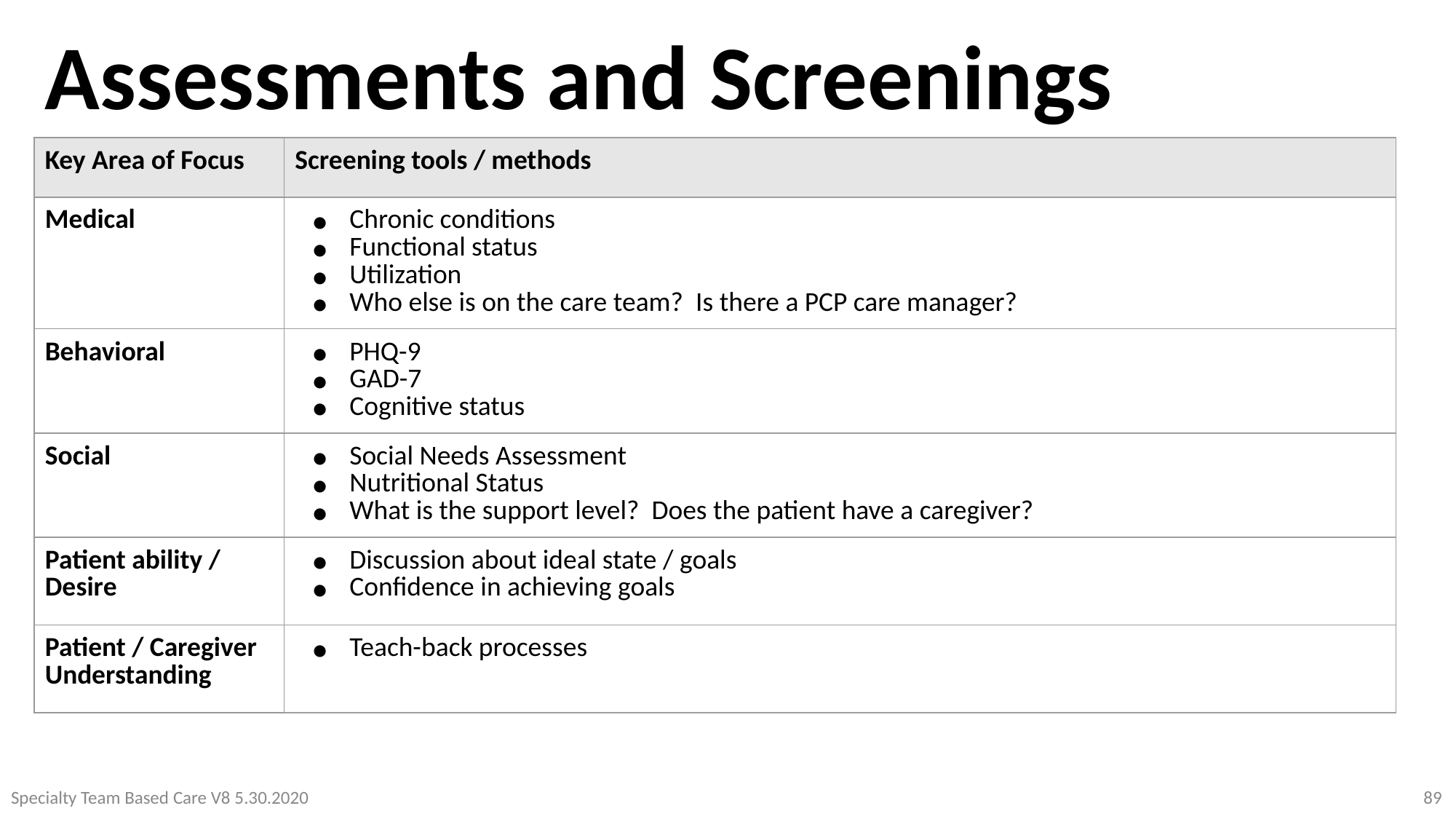

# Assessments and Screenings
| Key Area of Focus | Screening tools / methods |
| --- | --- |
| Medical | Chronic conditions Functional status Utilization Who else is on the care team? Is there a PCP care manager? |
| Behavioral | PHQ-9 GAD-7 Cognitive status |
| Social | Social Needs Assessment Nutritional Status What is the support level? Does the patient have a caregiver? |
| Patient ability / Desire | Discussion about ideal state / goals Confidence in achieving goals |
| Patient / Caregiver Understanding | Teach-back processes |
Specialty Team Based Care V8 5.30.2020
89